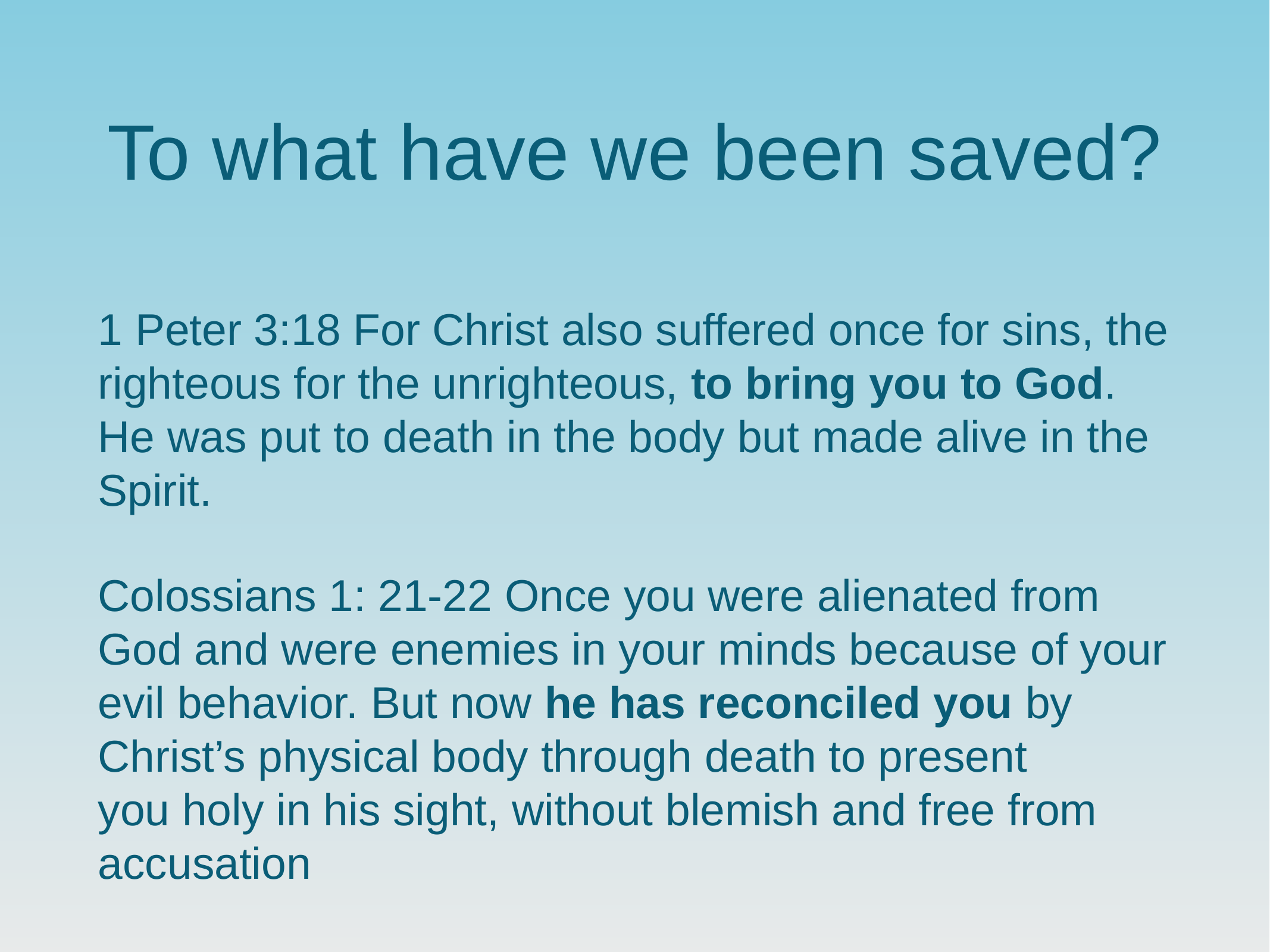

# To what have we been saved?
1 Peter 3:18 For Christ also suffered once for sins, the righteous for the unrighteous, to bring you to God. He was put to death in the body but made alive in the Spirit.
Colossians 1: 21-22 Once you were alienated from God and were enemies in your minds because of your evil behavior. But now he has reconciled you by Christ’s physical body through death to present you holy in his sight, without blemish and free from accusation